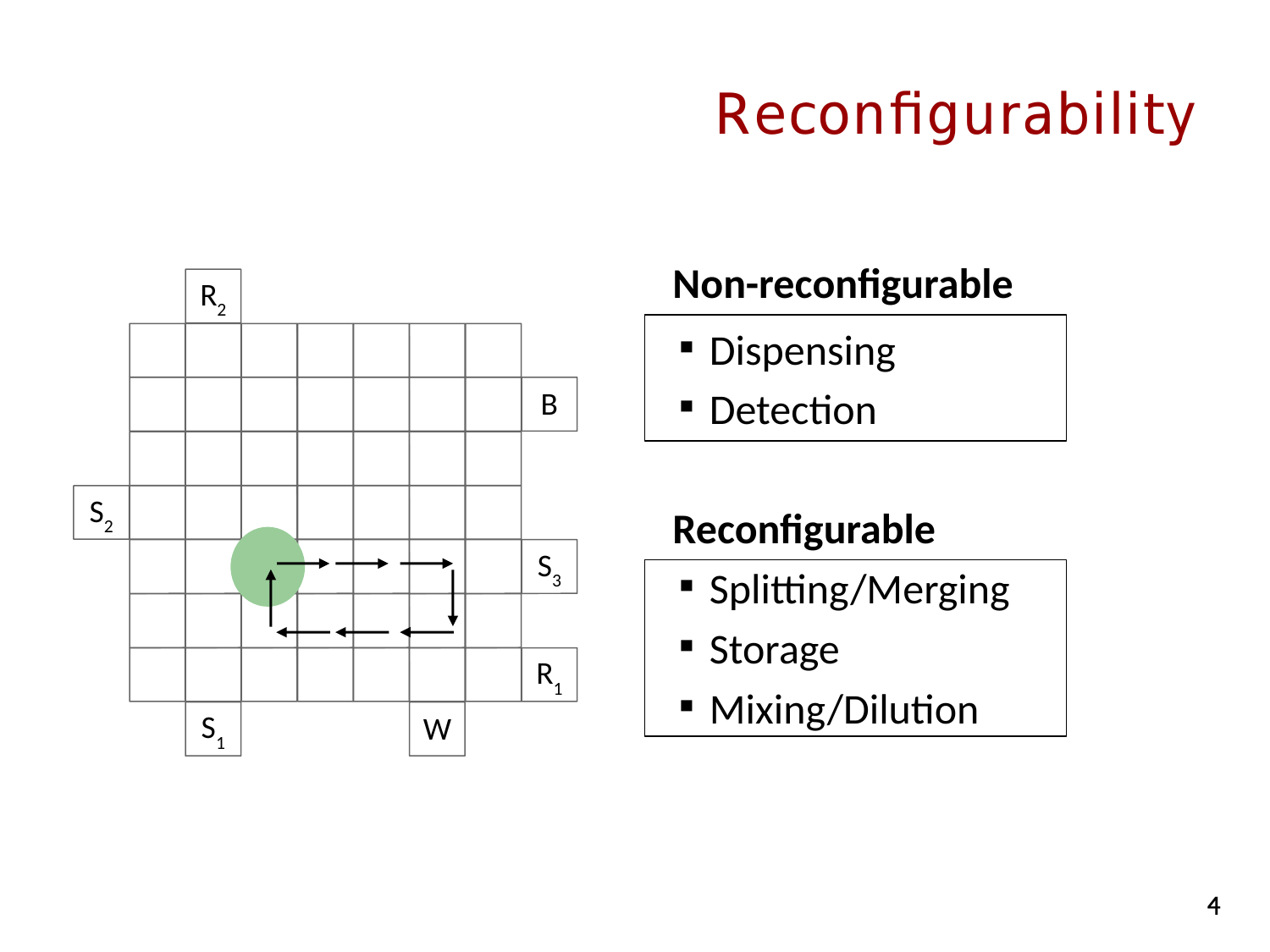

# Reconfigurability

Non-reconfigurable

Dispensing
Detection

Splitting/Merging
Storage
Mixing/Dilution
R2

B

S2

S3

R1
S1
W

Reconfigurable